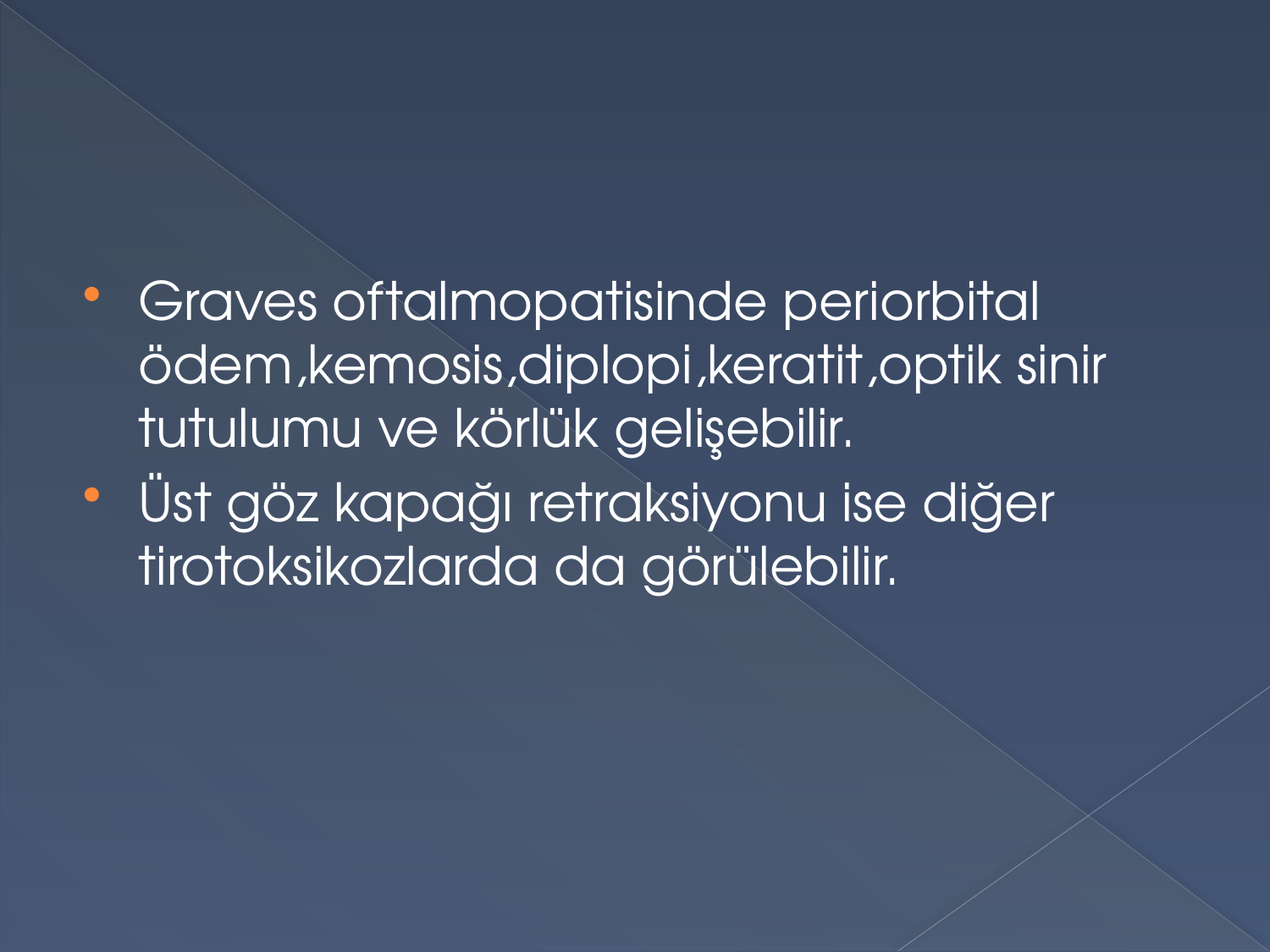

Graves oftalmopatisinde periorbital ödem,kemosis,diplopi,keratit,optik sinir  tutulumu ve körlük gelişebilir.
Üst göz kapağı retraksiyonu ise diğer tirotoksikozlarda da görülebilir.